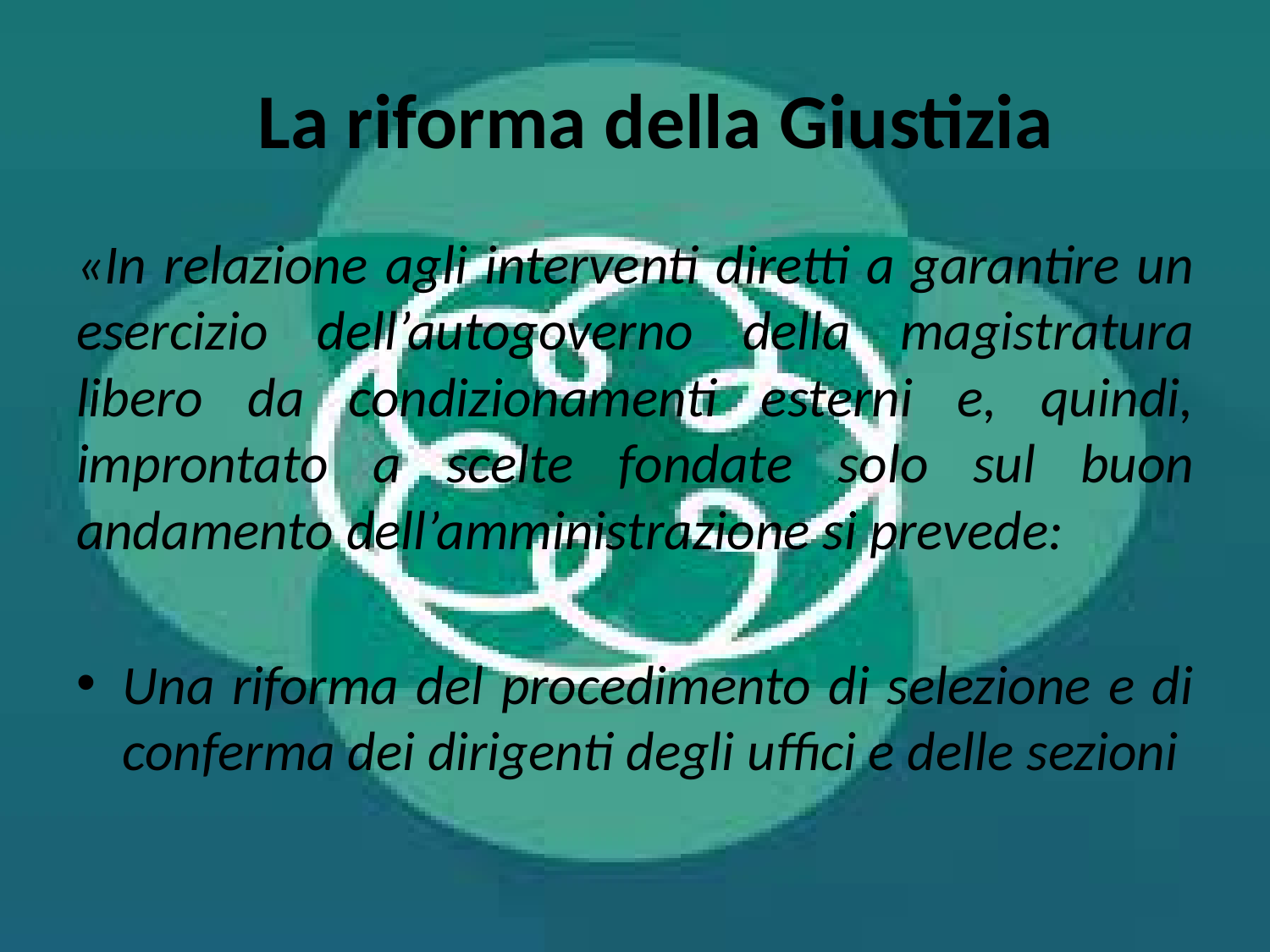

# La riforma della Giustizia
«In relazione agli interventi diretti a garantire un esercizio dell’autogoverno della magistratura libero da condizionamenti esterni e, quindi, improntato a scelte fondate solo sul buon andamento dell’amministrazione si prevede:

Una riforma del procedimento di selezione e di conferma dei dirigenti degli uffici e delle sezioni